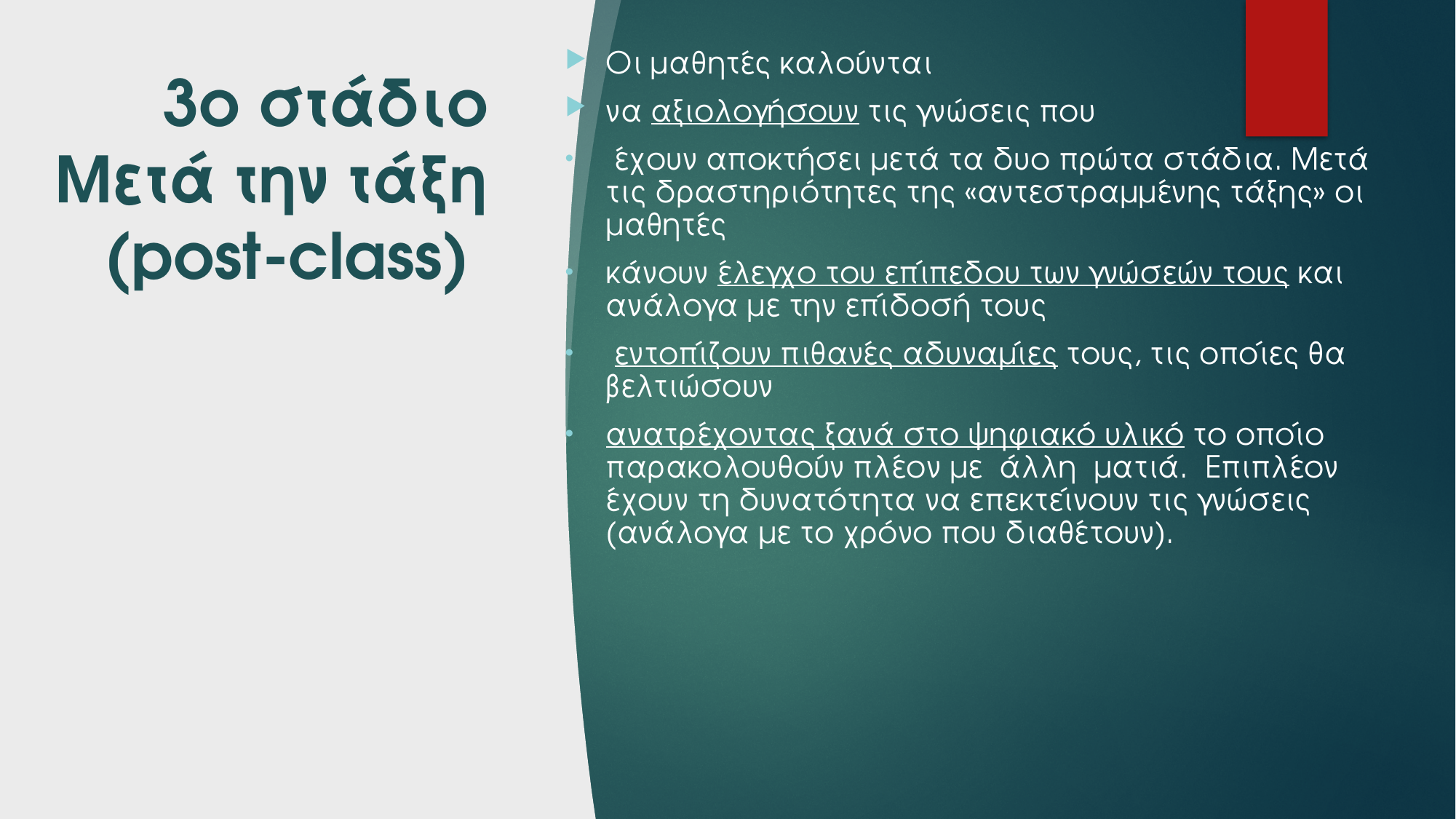

Οι μαθητές καλούνται
να αξιολογήσουν τις γνώσεις που
 έχουν αποκτήσει μετά τα δυο πρώτα στάδια. Μετά τις δραστηριότητες της «αντεστραμμένης τάξης» οι μαθητές
κάνουν έλεγχο του επίπεδου των γνώσεών τους και ανάλογα με την επίδοσή τους
 εντοπίζουν πιθανές αδυναμίες τους, τις οποίες θα βελτιώσουν
ανατρέχοντας ξανά στο ψηφιακό υλικό το οποίο παρακολουθούν πλέον με  άλλη  ματιά.  Επιπλέον έχουν τη δυνατότητα να επεκτείνουν τις γνώσεις (ανάλογα με το χρόνο που διαθέτουν).
# 3ο στάδιο  Μετά την τάξη (post-class)